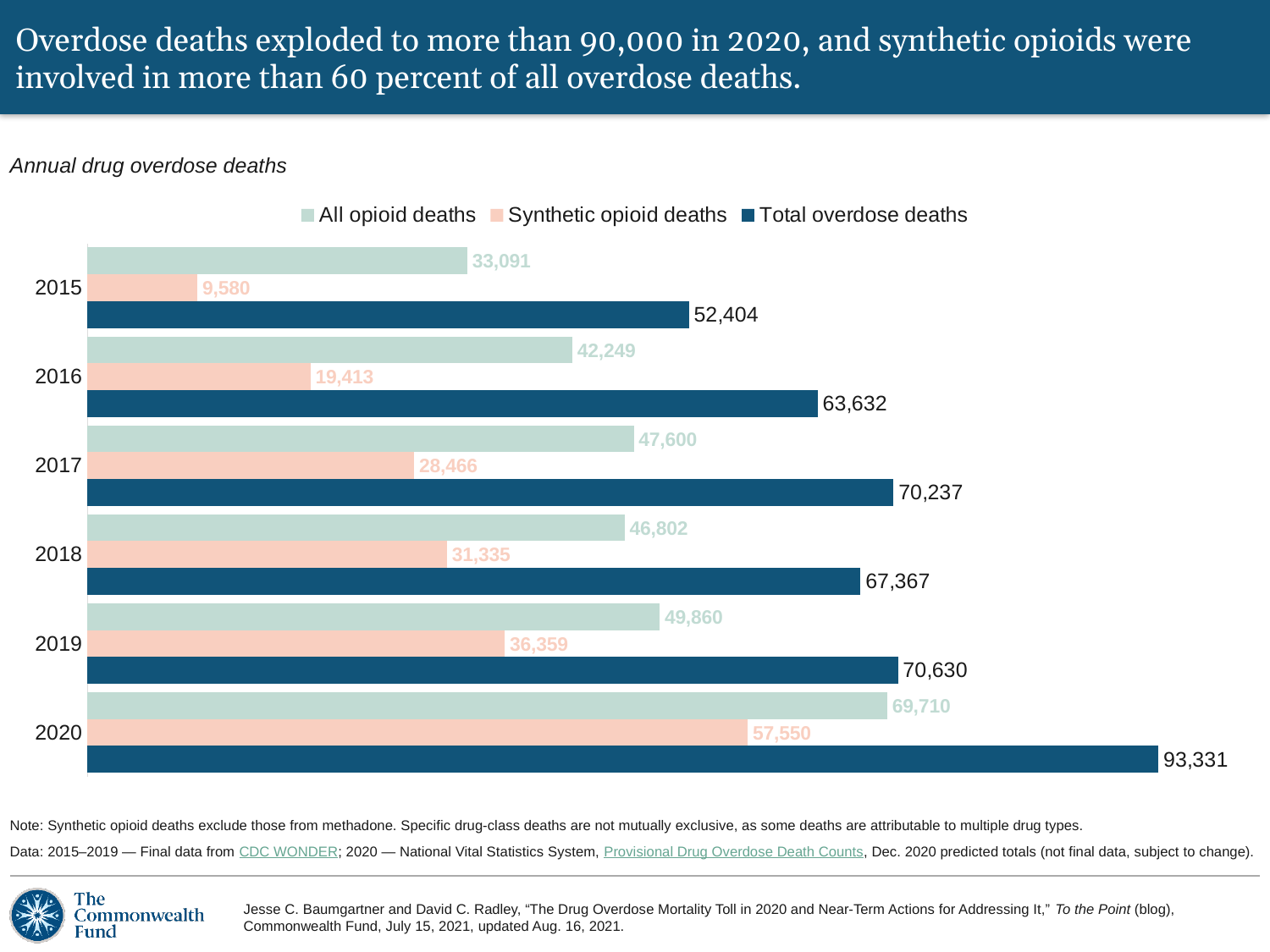

# Overdose deaths exploded to more than 90,000 in 2020, and synthetic opioids were involved in more than 60 percent of all overdose deaths.
Annual drug overdose deaths

### Chart

| Category | Total overdose deaths | Synthetic opioid deaths | All opioid deaths |
|---|---|---|---|
| 2020 | 93331.0 | 57550.0 | 69710.0 |
| 2019 | 70630.0 | 36359.0 | 49860.0 |
| 2018 | 67367.0 | 31335.0 | 46802.0 |
| 2017 | 70237.0 | 28466.0 | 47600.0 |
| 2016 | 63632.0 | 19413.0 | 42249.0 |
| 2015 | 52404.0 | 9580.0 | 33091.0 |
Note: Synthetic opioid deaths exclude those from methadone. Specific drug-class deaths are not mutually exclusive, as some deaths are attributable to multiple drug types.
Data: 2015–2019 — Final data from CDC WONDER; 2020 — National Vital Statistics System, Provisional Drug Overdose Death Counts, Dec. 2020 predicted totals (not final data, subject to change).